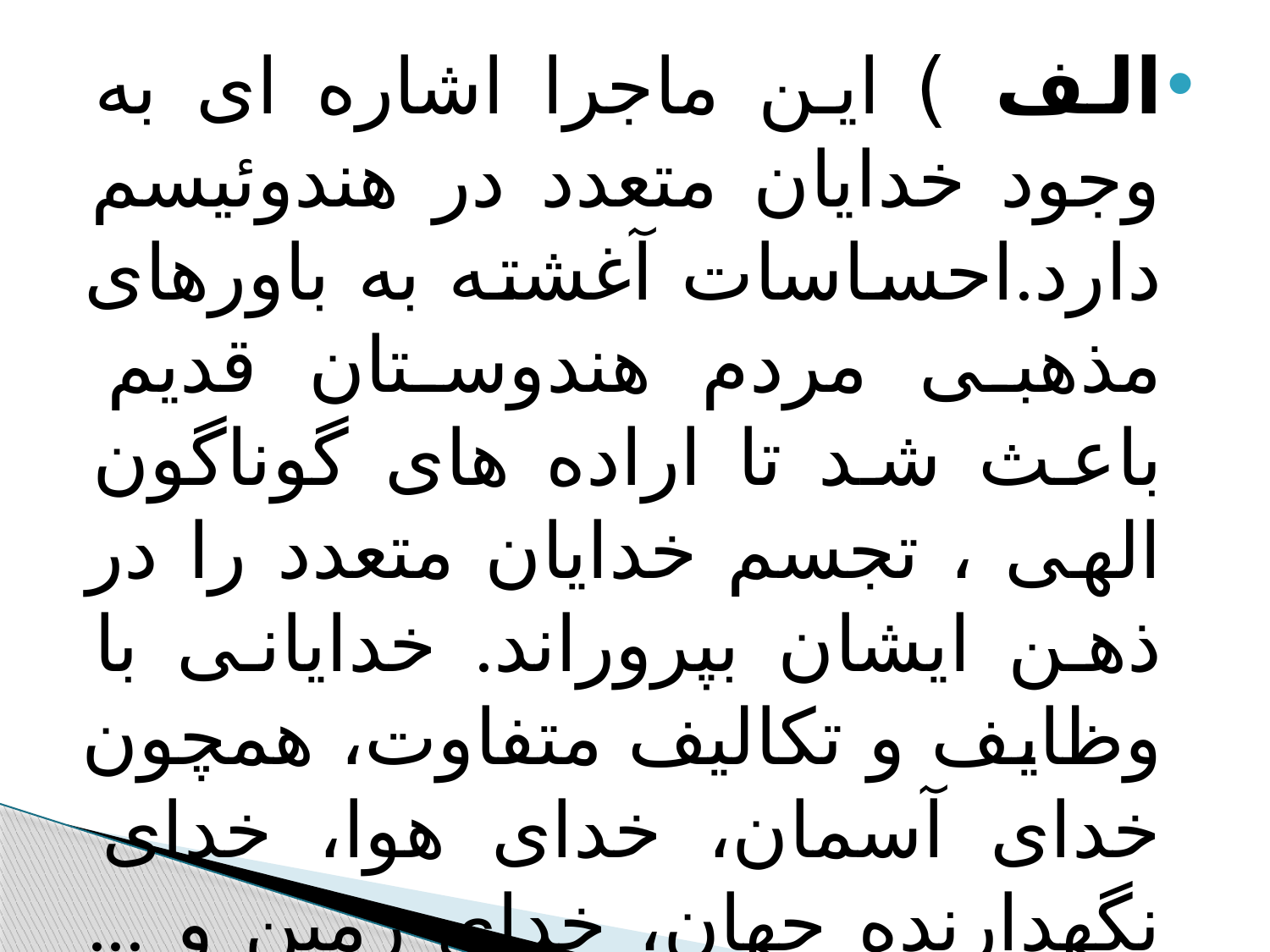

الف ) این ماجرا اشاره ای به وجود خدایان متعدد در هندوئیسم دارد.احساسات آغشته به باورهای مذهبی مردم هندوستان قدیم باعث شد تا اراده های گوناگون الهی ، تجسم خدایان متعدد را در ذهن ایشان بپروراند. خدایانی با وظایف و تکالیف متفاوت، همچون خدای آسمان، خدای هوا، خدای نگهدارنده جهان، خدای زمین و ... نمونه ای از این باور است.

#